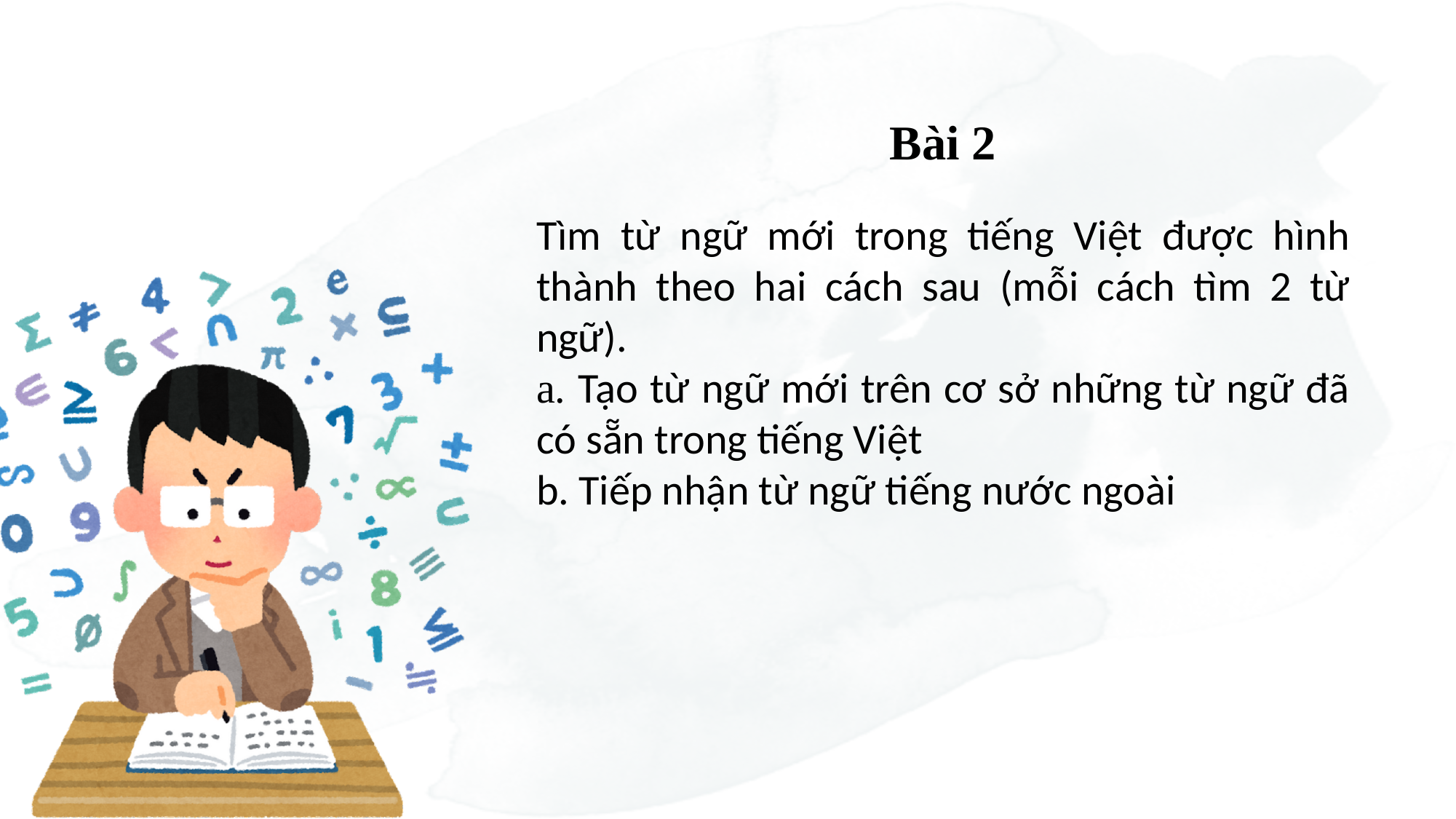

Bài 2
Tìm từ ngữ mới trong tiếng Việt được hình thành theo hai cách sau (mỗi cách tìm 2 từ ngữ).
a. Tạo từ ngữ mới trên cơ sở những từ ngữ đã có sẵn trong tiếng Việt
b. Tiếp nhận từ ngữ tiếng nước ngoài